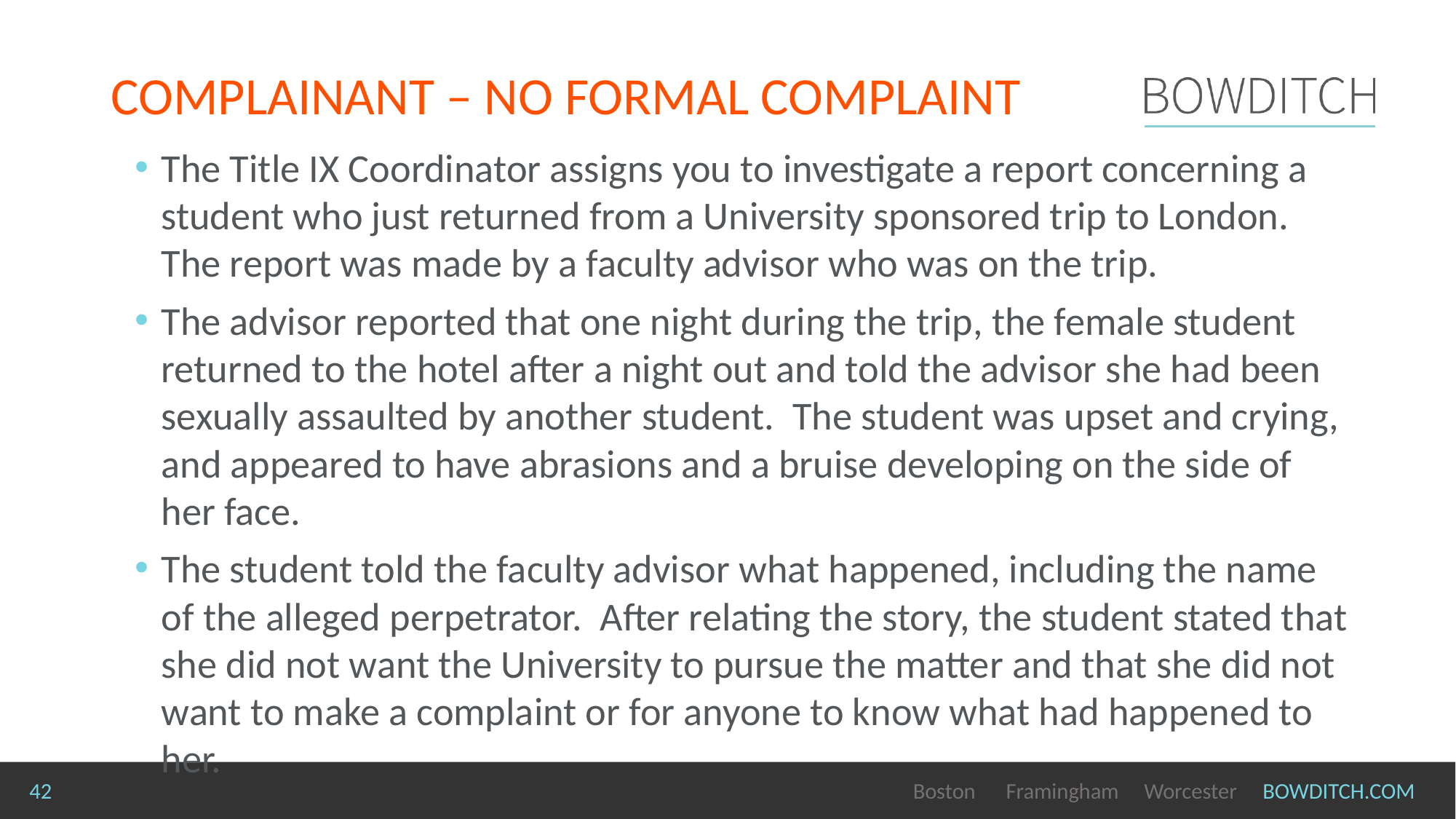

# Complainant – no formal complaint
The Title IX Coordinator assigns you to investigate a report concerning a student who just returned from a University sponsored trip to London.  The report was made by a faculty advisor who was on the trip.
The advisor reported that one night during the trip, the female student returned to the hotel after a night out and told the advisor she had been sexually assaulted by another student.  The student was upset and crying, and appeared to have abrasions and a bruise developing on the side of her face.
The student told the faculty advisor what happened, including the name of the alleged perpetrator.  After relating the story, the student stated that she did not want the University to pursue the matter and that she did not want to make a complaint or for anyone to know what had happened to her.